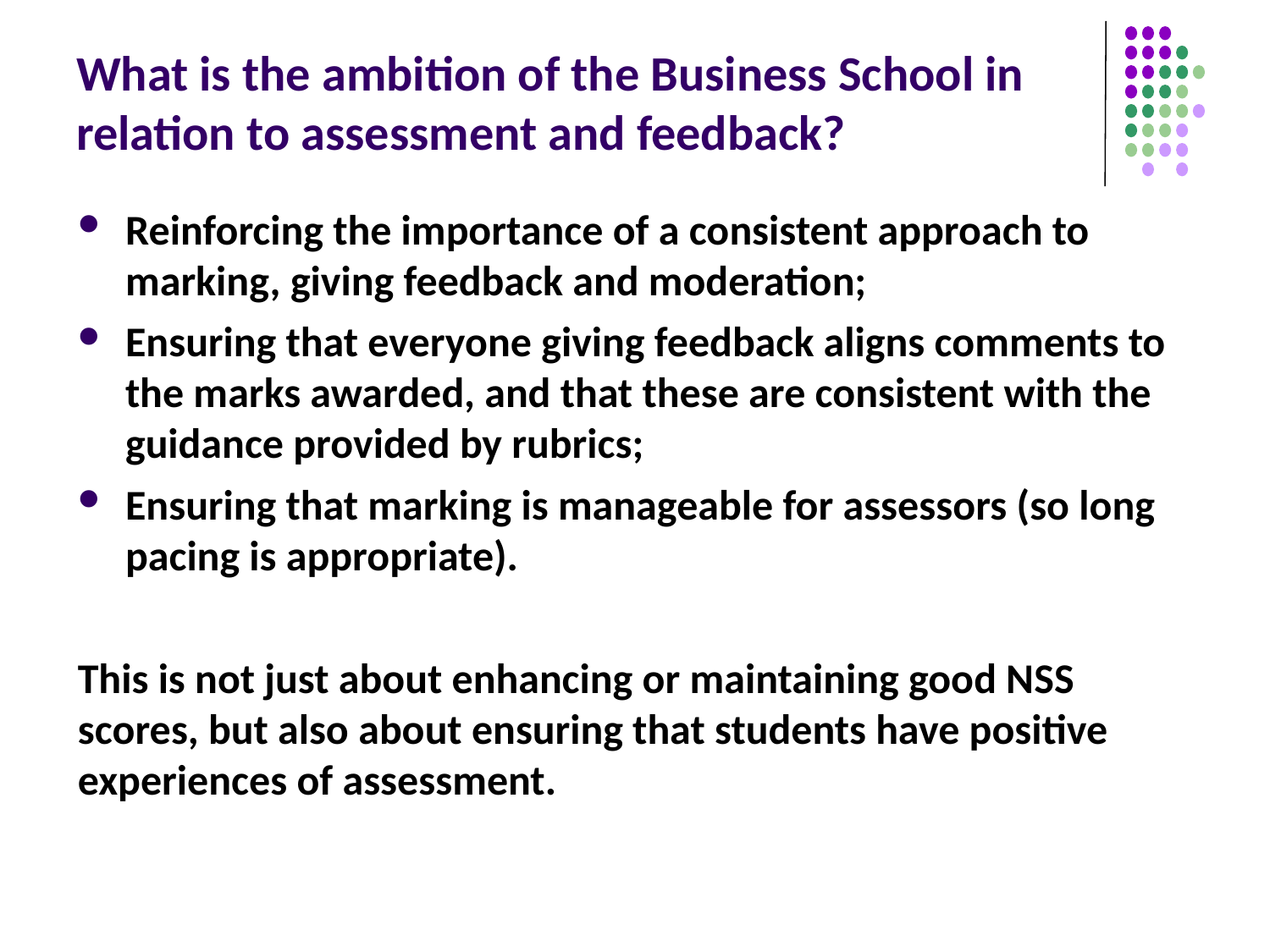

# What is the ambition of the Business School in relation to assessment and feedback?
Reinforcing the importance of a consistent approach to marking, giving feedback and moderation;
Ensuring that everyone giving feedback aligns comments to the marks awarded, and that these are consistent with the guidance provided by rubrics;
Ensuring that marking is manageable for assessors (so long pacing is appropriate).

This is not just about enhancing or maintaining good NSS scores, but also about ensuring that students have positive experiences of assessment.